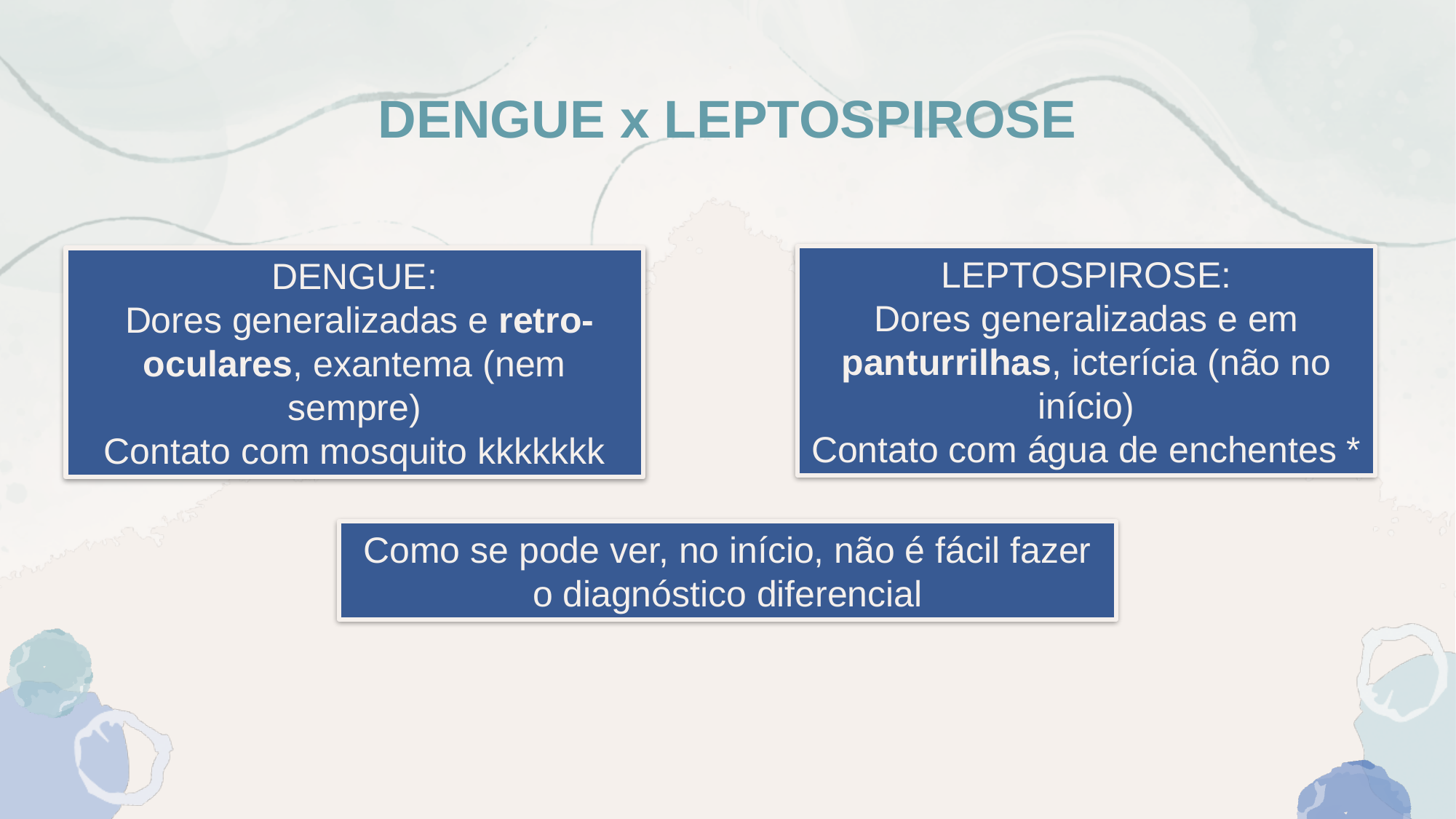

# DENGUE x LEPTOSPIROSE
LEPTOSPIROSE:
Dores generalizadas e em panturrilhas, icterícia (não no início)
Contato com água de enchentes *
DENGUE:
 Dores generalizadas e retro-oculares, exantema (nem sempre)
Contato com mosquito kkkkkkk
Como se pode ver, no início, não é fácil fazer o diagnóstico diferencial